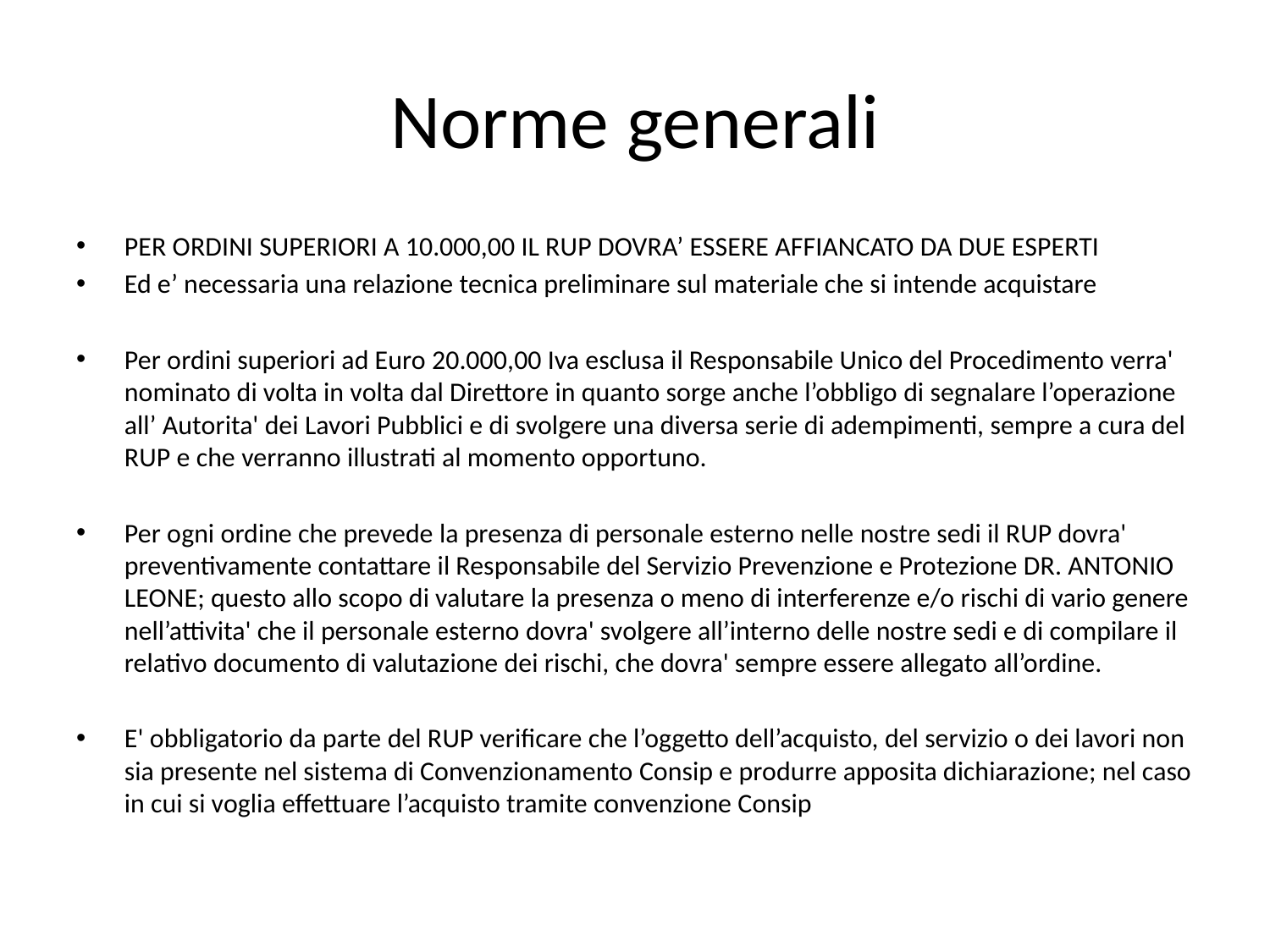

# Norme generali
PER ORDINI SUPERIORI A 10.000,00 IL RUP DOVRA’ ESSERE AFFIANCATO DA DUE ESPERTI
Ed e’ necessaria una relazione tecnica preliminare sul materiale che si intende acquistare

Per ordini superiori ad Euro 20.000,00 Iva esclusa il Responsabile Unico del Procedimento verra' nominato di volta in volta dal Direttore in quanto sorge anche l’obbligo di segnalare l’operazione all’ Autorita' dei Lavori Pubblici e di svolgere una diversa serie di adempimenti, sempre a cura del RUP e che verranno illustrati al momento opportuno.

Per ogni ordine che prevede la presenza di personale esterno nelle nostre sedi il RUP dovra' preventivamente contattare il Responsabile del Servizio Prevenzione e Protezione DR. ANTONIO LEONE; questo allo scopo di valutare la presenza o meno di interferenze e/o rischi di vario genere nell’attivita' che il personale esterno dovra' svolgere all’interno delle nostre sedi e di compilare il relativo documento di valutazione dei rischi, che dovra' sempre essere allegato all’ordine.

E' obbligatorio da parte del RUP verificare che l’oggetto dell’acquisto, del servizio o dei lavori non sia presente nel sistema di Convenzionamento Consip e produrre apposita dichiarazione; nel caso in cui si voglia effettuare l’acquisto tramite convenzione Consip